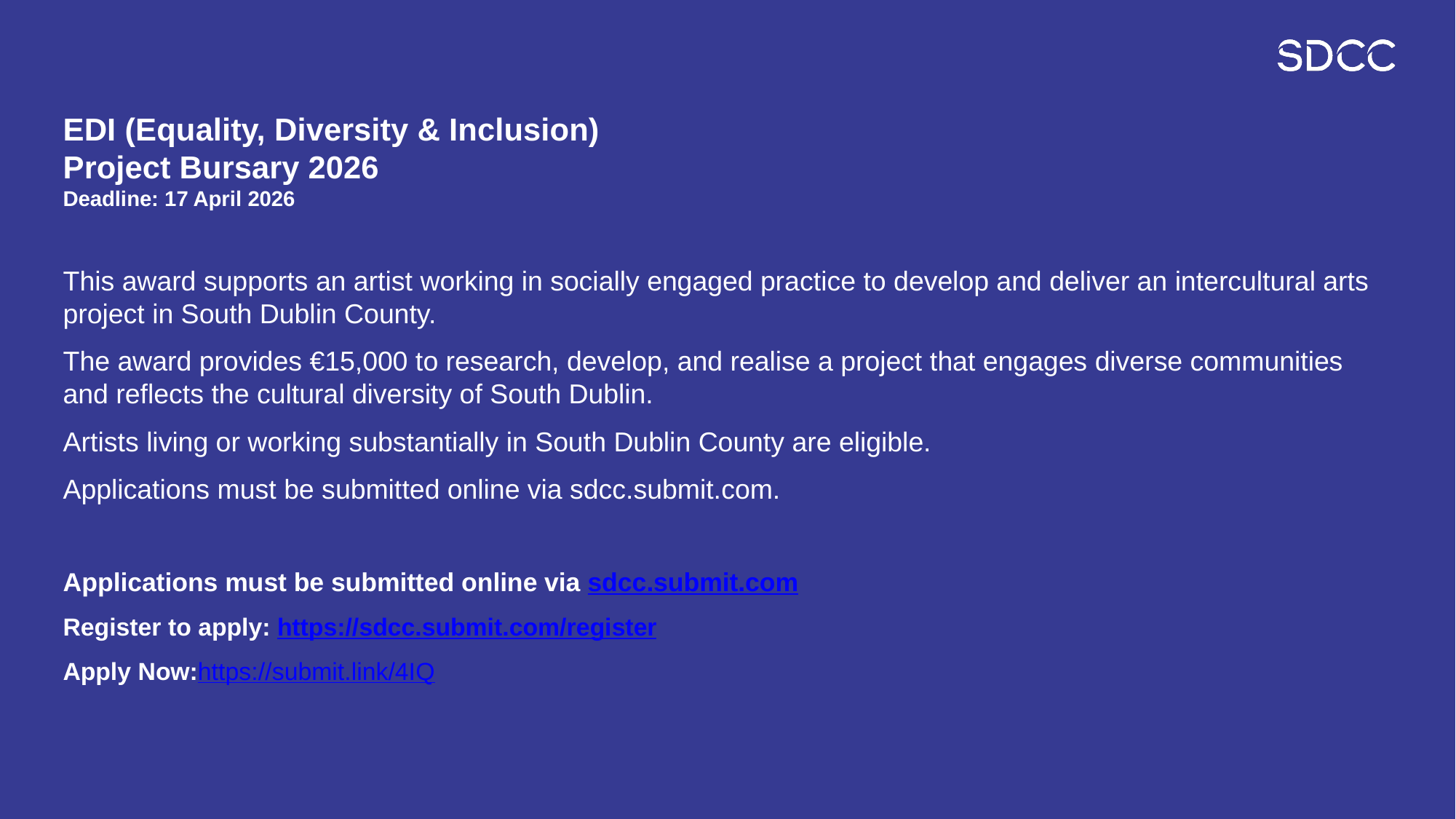

# EDI (Equality, Diversity & Inclusion) Project Bursary 2026 Deadline: 17 April 2026
This award supports an artist working in socially engaged practice to develop and deliver an intercultural arts project in South Dublin County.
The award provides €15,000 to research, develop, and realise a project that engages diverse communities and reflects the cultural diversity of South Dublin.
Artists living or working substantially in South Dublin County are eligible.
Applications must be submitted online via sdcc.submit.com.

Applications must be submitted online via sdcc.submit.com
Register to apply: https://sdcc.submit.com/register
Apply Now:https://submit.link/4IQ